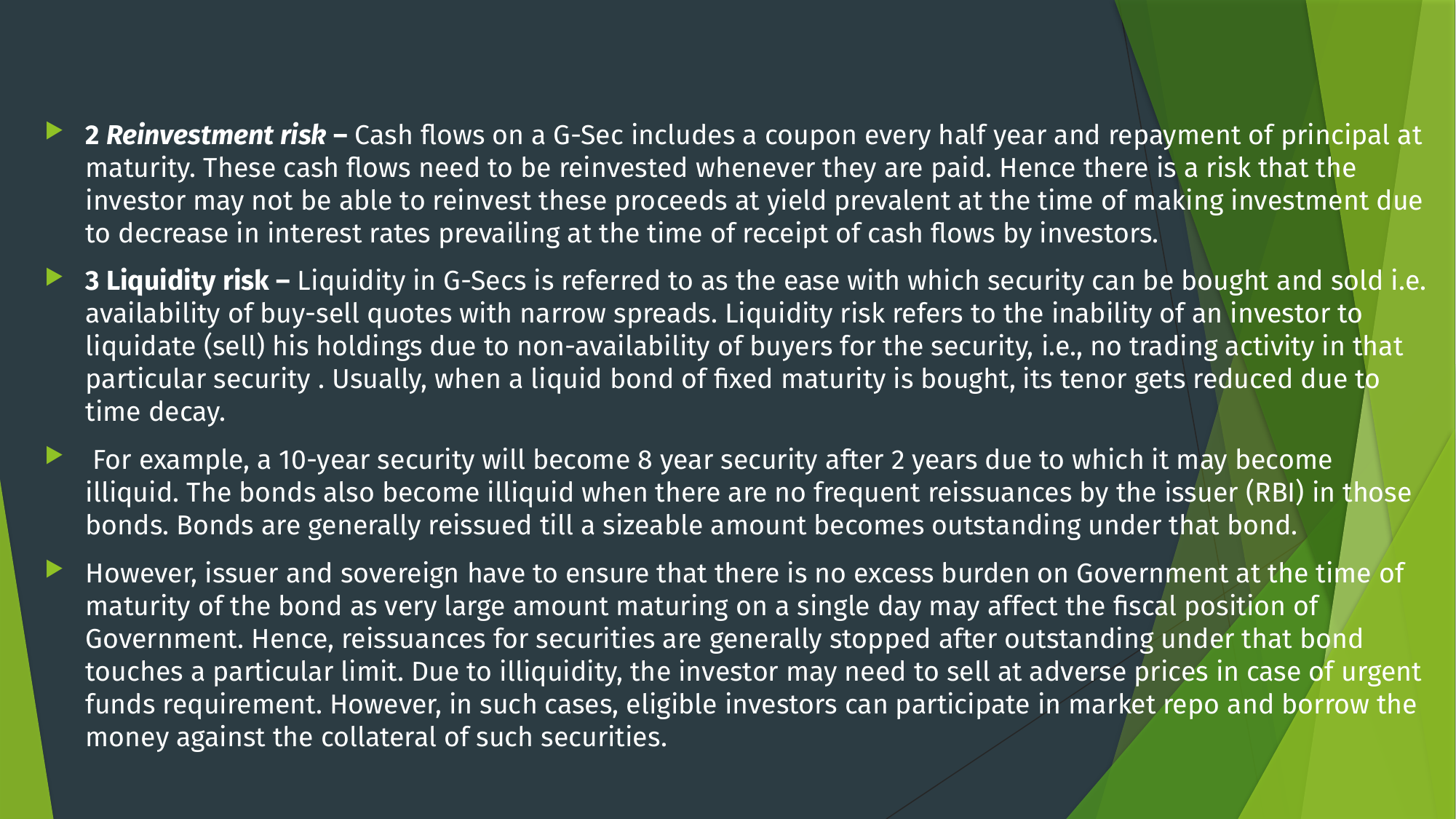

#
2 Reinvestment risk – Cash flows on a G-Sec includes a coupon every half year and repayment of principal at maturity. These cash flows need to be reinvested whenever they are paid. Hence there is a risk that the investor may not be able to reinvest these proceeds at yield prevalent at the time of making investment due to decrease in interest rates prevailing at the time of receipt of cash flows by investors.
3 Liquidity risk – Liquidity in G-Secs is referred to as the ease with which security can be bought and sold i.e. availability of buy-sell quotes with narrow spreads. Liquidity risk refers to the inability of an investor to liquidate (sell) his holdings due to non-availability of buyers for the security, i.e., no trading activity in that particular security . Usually, when a liquid bond of fixed maturity is bought, its tenor gets reduced due to time decay.
 For example, a 10-year security will become 8 year security after 2 years due to which it may become illiquid. The bonds also become illiquid when there are no frequent reissuances by the issuer (RBI) in those bonds. Bonds are generally reissued till a sizeable amount becomes outstanding under that bond.
However, issuer and sovereign have to ensure that there is no excess burden on Government at the time of maturity of the bond as very large amount maturing on a single day may affect the fiscal position of Government. Hence, reissuances for securities are generally stopped after outstanding under that bond touches a particular limit. Due to illiquidity, the investor may need to sell at adverse prices in case of urgent funds requirement. However, in such cases, eligible investors can participate in market repo and borrow the money against the collateral of such securities.